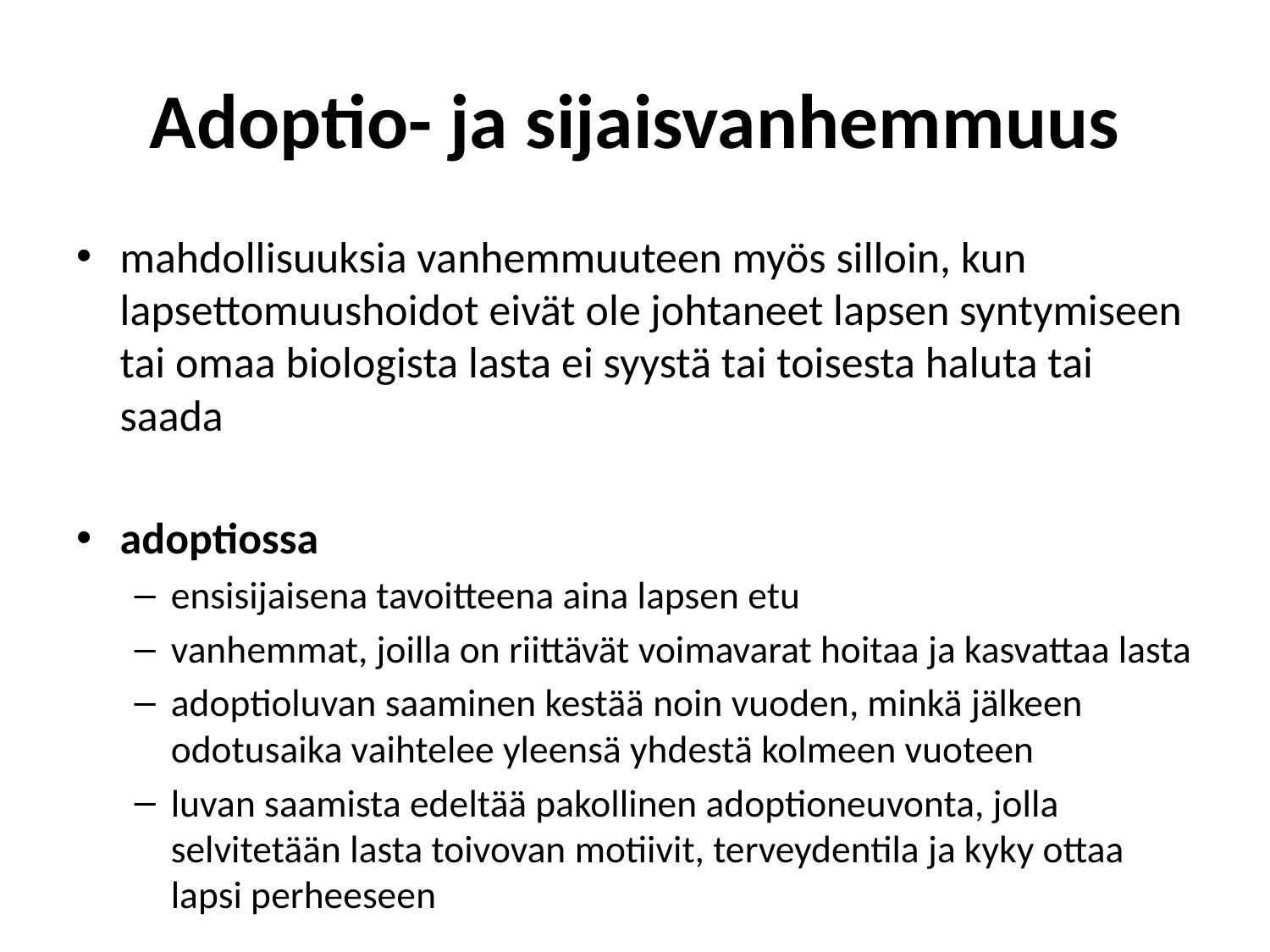

# Adoptio- ja sijaisvanhemmuus
mahdollisuuksia vanhemmuuteen myös silloin, kun lapsettomuushoidot eivät ole johtaneet lapsen syntymiseen tai omaa biologista lasta ei syystä tai toisesta haluta tai saada

adoptiossa
ensisijaisena tavoitteena aina lapsen etu
vanhemmat, joilla on riittävät voimavarat hoitaa ja kasvattaa lasta
adoptioluvan saaminen kestää noin vuoden, minkä jälkeen odotusaika vaihtelee yleensä yhdestä kolmeen vuoteen
luvan saamista edeltää pakollinen adoptioneuvonta, jolla selvitetään lasta toivovan motiivit, terveydentila ja kyky ottaa lapsi perheeseen